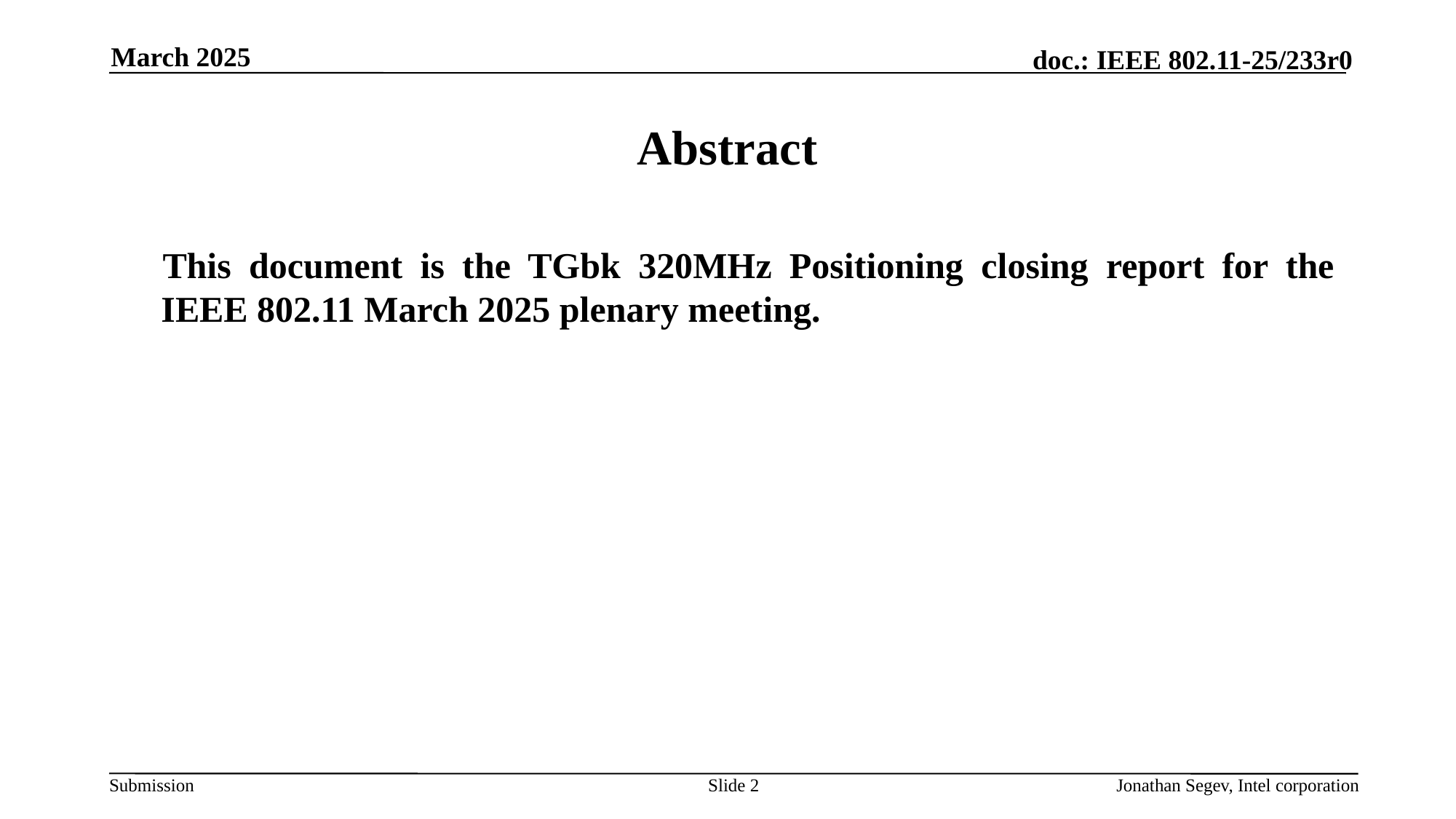

March 2025
# Abstract
This document is the TGbk 320MHz Positioning closing report for the IEEE 802.11 March 2025 plenary meeting.

Slide 2
Jonathan Segev, Intel corporation